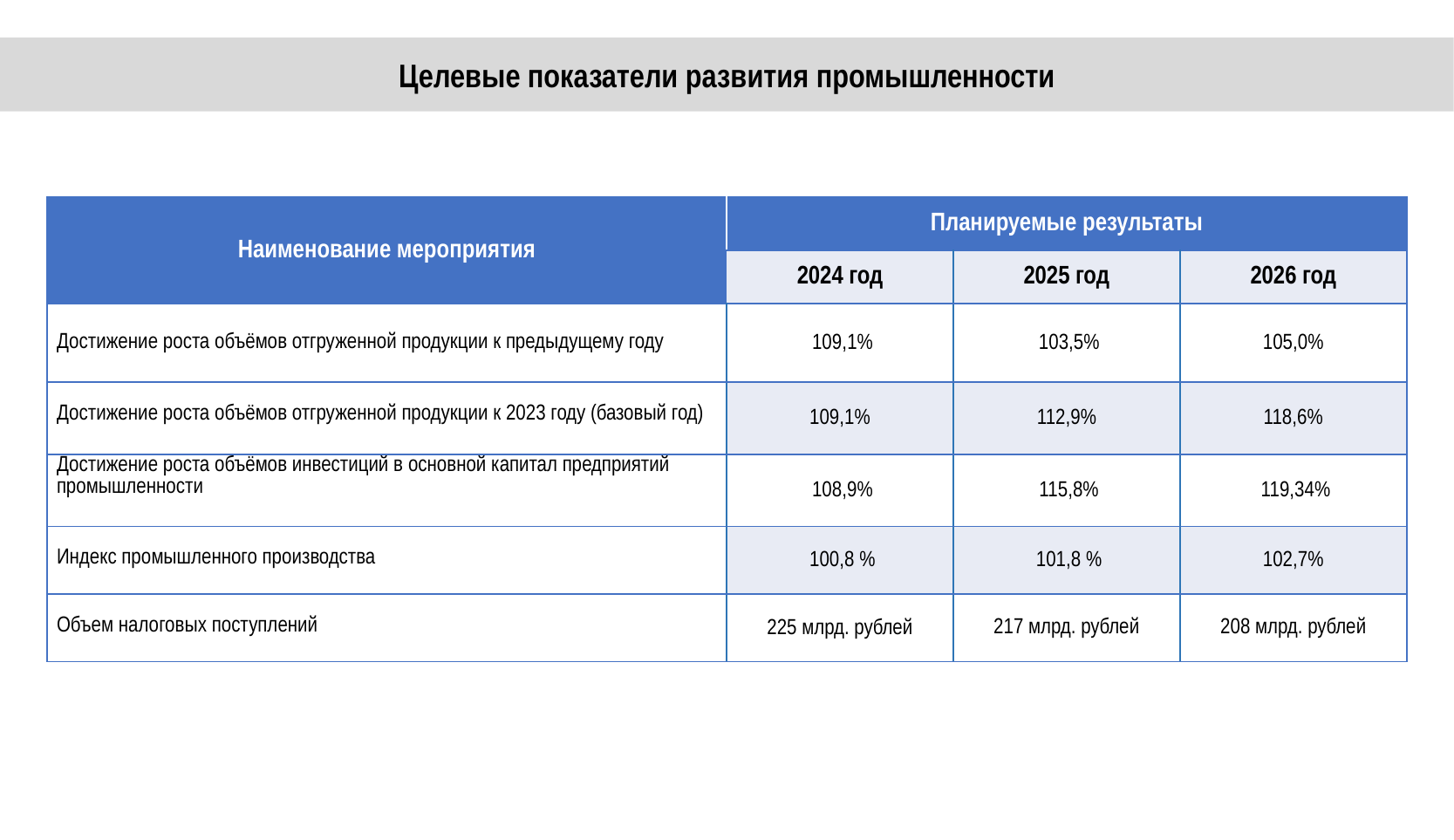

Целевые показатели развития промышленности

| Наименование мероприятия | Планируемые результаты |  |  |
| --- | --- | --- | --- |
|  | 2024 год | 2025 год | 2026 год |
| Достижение роста объёмов отгруженной продукции к предыдущему году | 109,1% | 103,5% | 105,0% |
| Достижение роста объёмов отгруженной продукции к 2023 году (базовый год) | 109,1% | 112,9% | 118,6% |
| Достижение роста объёмов инвестиций в основной капитал предприятий промышленности | 108,9% | 115,8% | 119,34% |
| Индекс промышленного производства | 100,8 % | 101,8 % | 102,7% |
| Объем налоговых поступлений | 225 млрд. рублей | 217 млрд. рублей | 208 млрд. рублей |

12